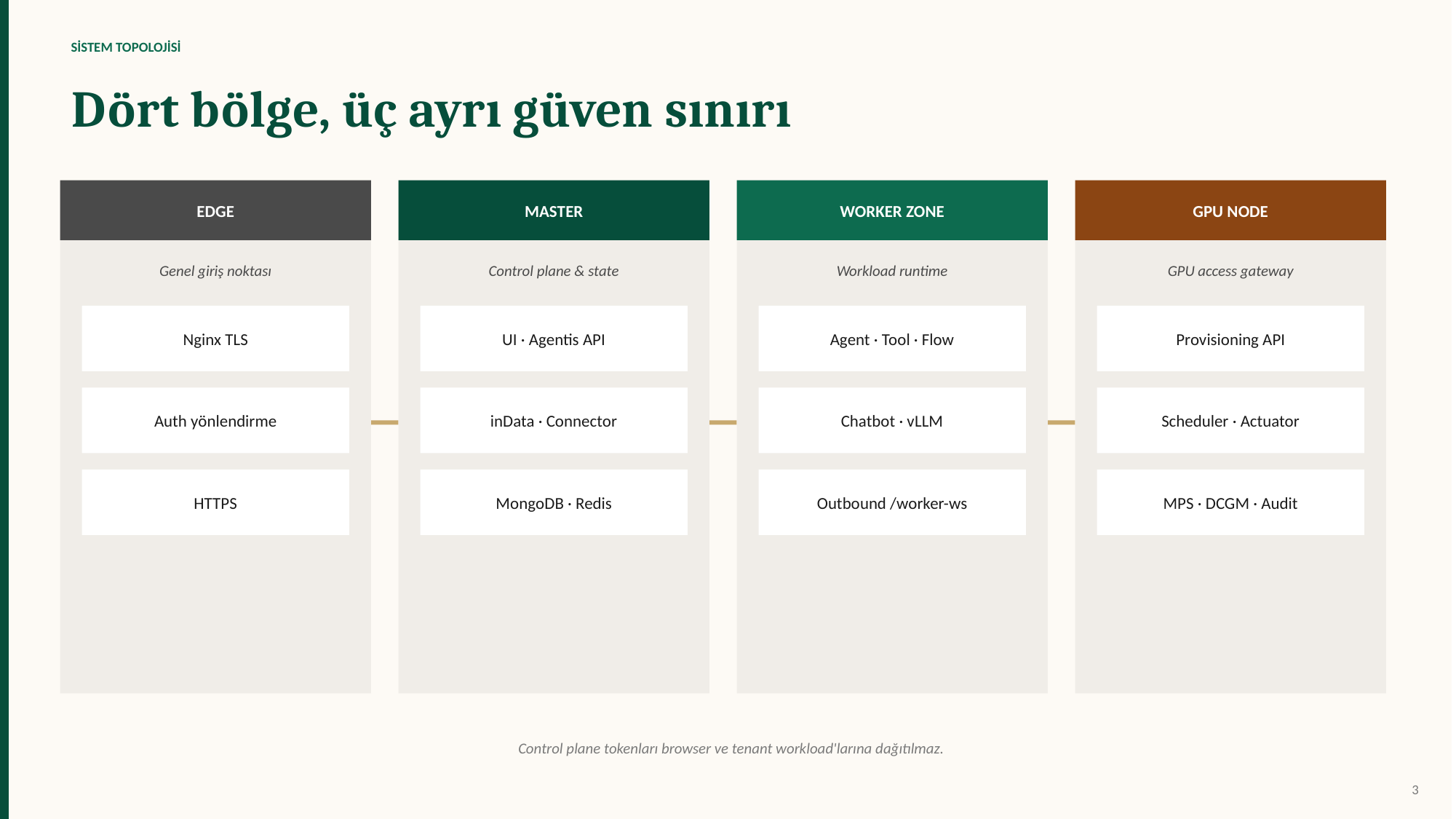

SİSTEM TOPOLOJİSİ
Dört bölge, üç ayrı güven sınırı

EDGE
MASTER
WORKER ZONE
GPU NODE
Genel giriş noktası
Control plane & state
Workload runtime
GPU access gateway

Nginx TLS

UI · Agentis API

Agent · Tool · Flow

Provisioning API

Auth yönlendirme

inData · Connector

Chatbot · vLLM

Scheduler · Actuator

HTTPS

MongoDB · Redis

Outbound /worker-ws

MPS · DCGM · Audit
Control plane tokenları browser ve tenant workload'larına dağıtılmaz.
3